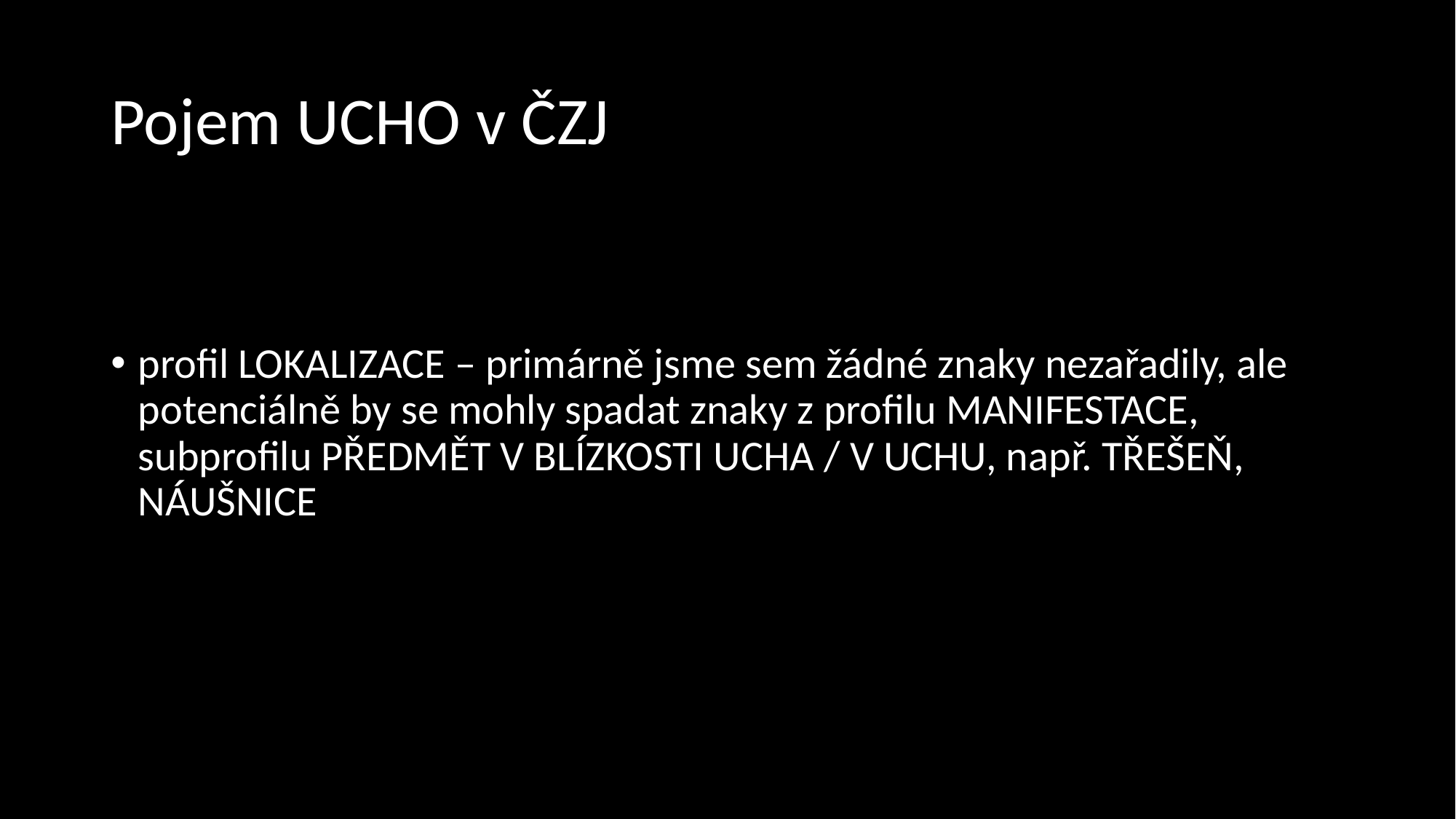

# Pojem UCHO v ČZJ
profil LOKALIZACE – primárně jsme sem žádné znaky nezařadily, ale potenciálně by se mohly spadat znaky z profilu MANIFESTACE, subprofilu PŘEDMĚT V BLÍZKOSTI UCHA / V UCHU, např. TŘEŠEŇ, NÁUŠNICE